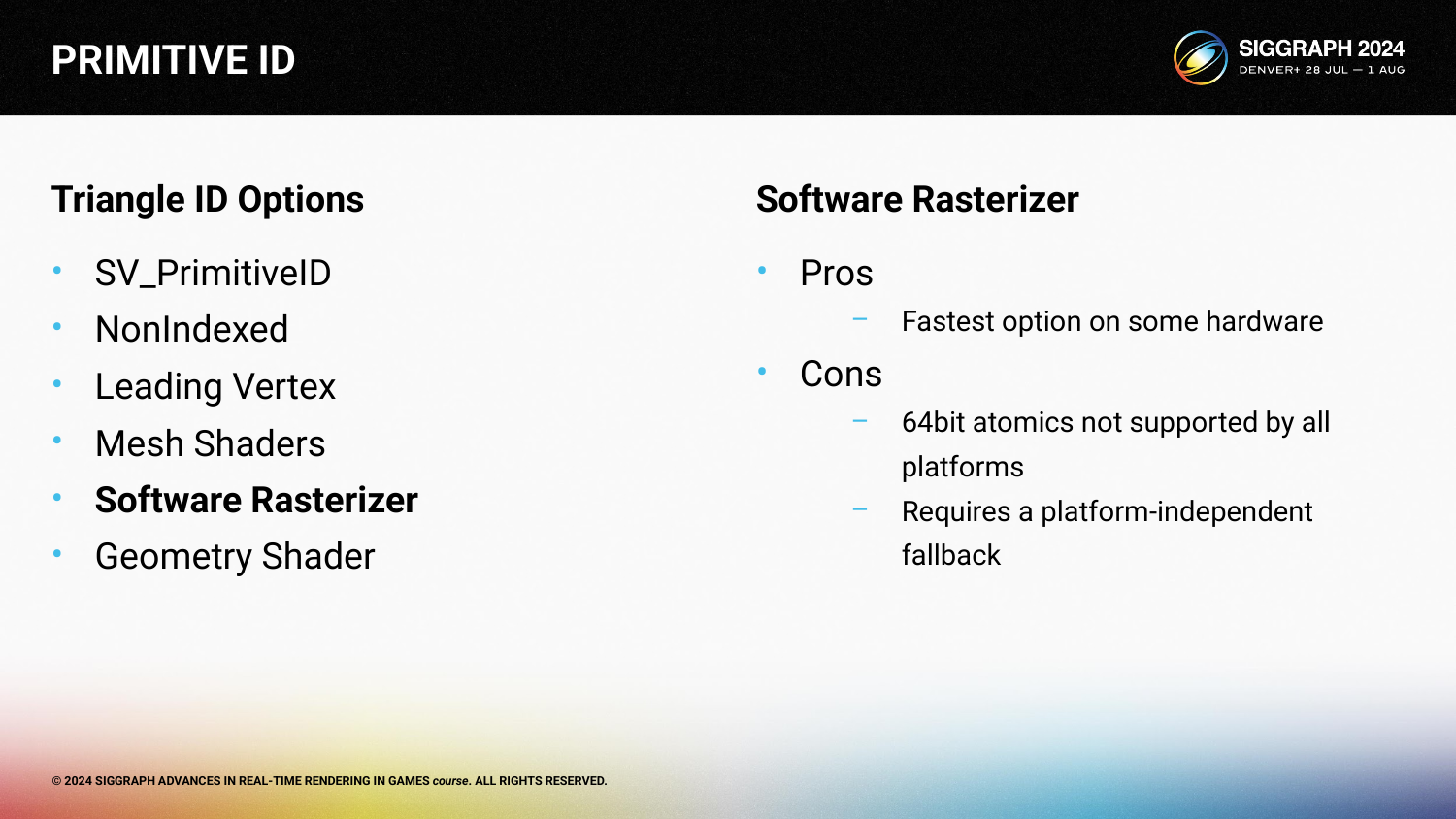

# PRIMITIVE ID
Triangle ID Options
Software Rasterizer
SV_PrimitiveID
NonIndexed
Leading Vertex
Mesh Shaders
Software Rasterizer
Geometry Shader

Pros
Fastest option on some hardware
Cons
64bit atomics not supported by all platforms
Requires a platform-independent fallback